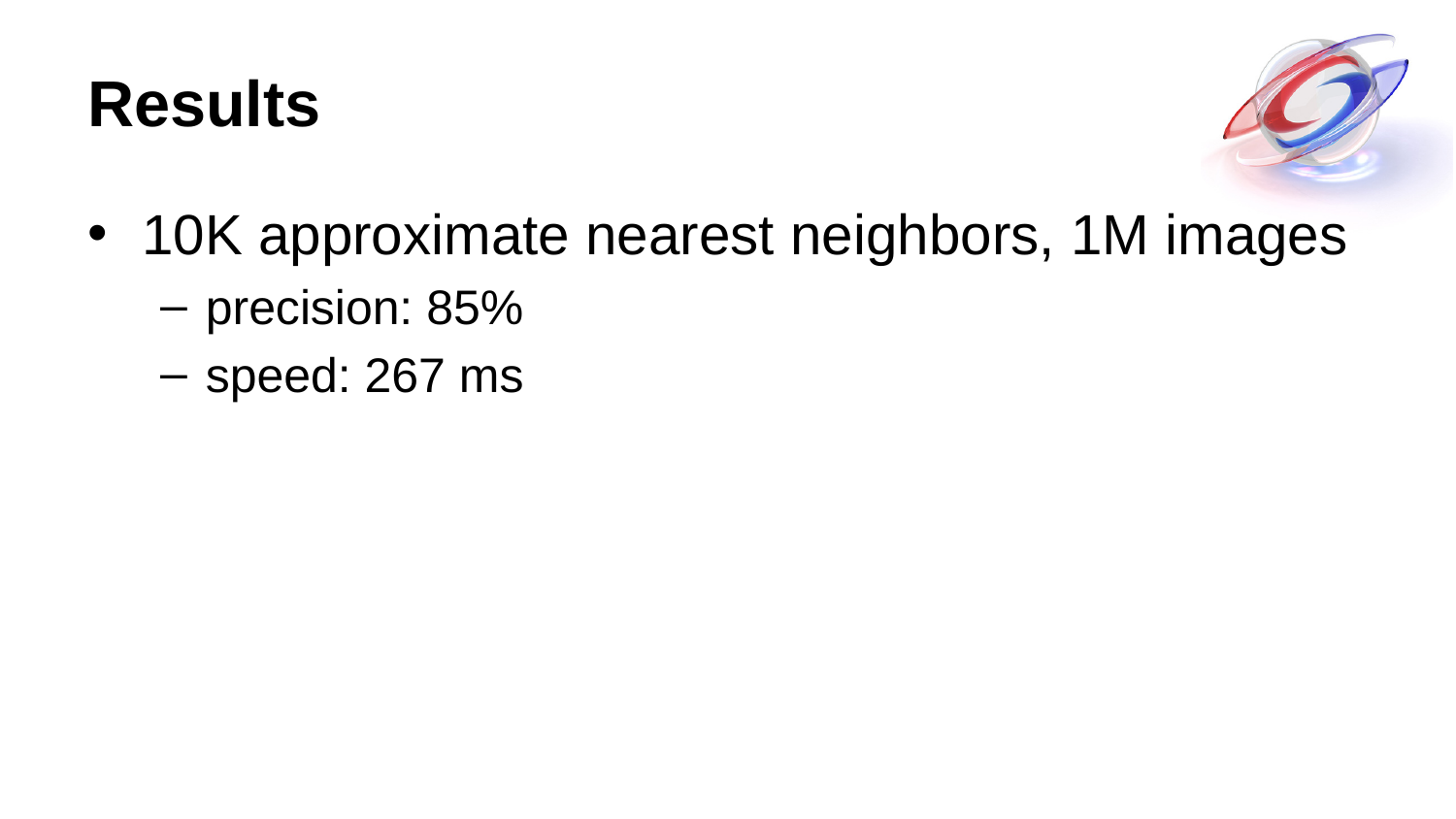

# Results
10K approximate nearest neighbors, 1M images
precision: 85%
speed: 267 ms